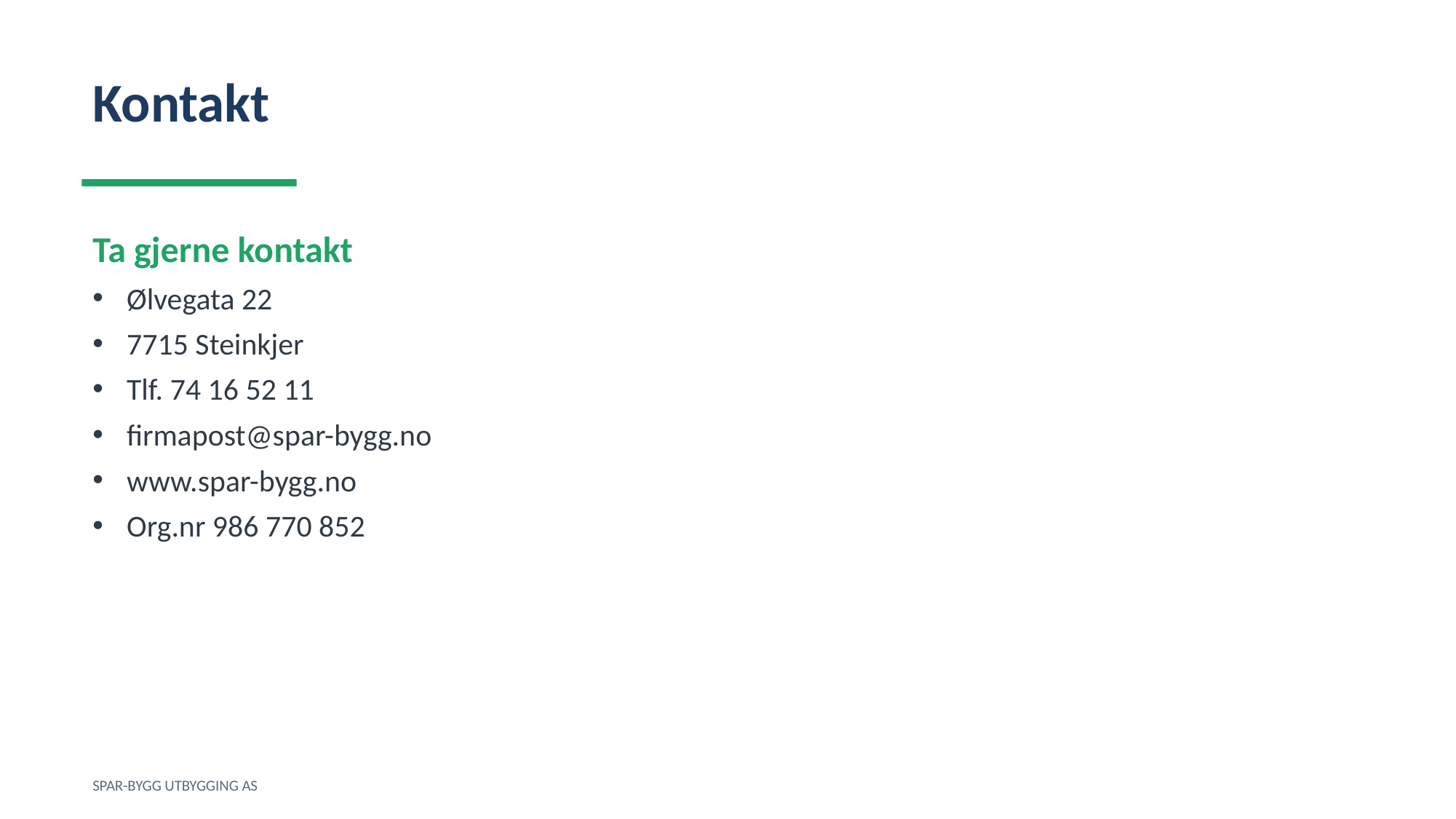

Kontakt

Ta gjerne kontakt
Ølvegata 22
7715 Steinkjer
Tlf. 74 16 52 11
firmapost@spar-bygg.no
www.spar-bygg.no
Org.nr 986 770 852
SPAR-BYGG UTBYGGING AS